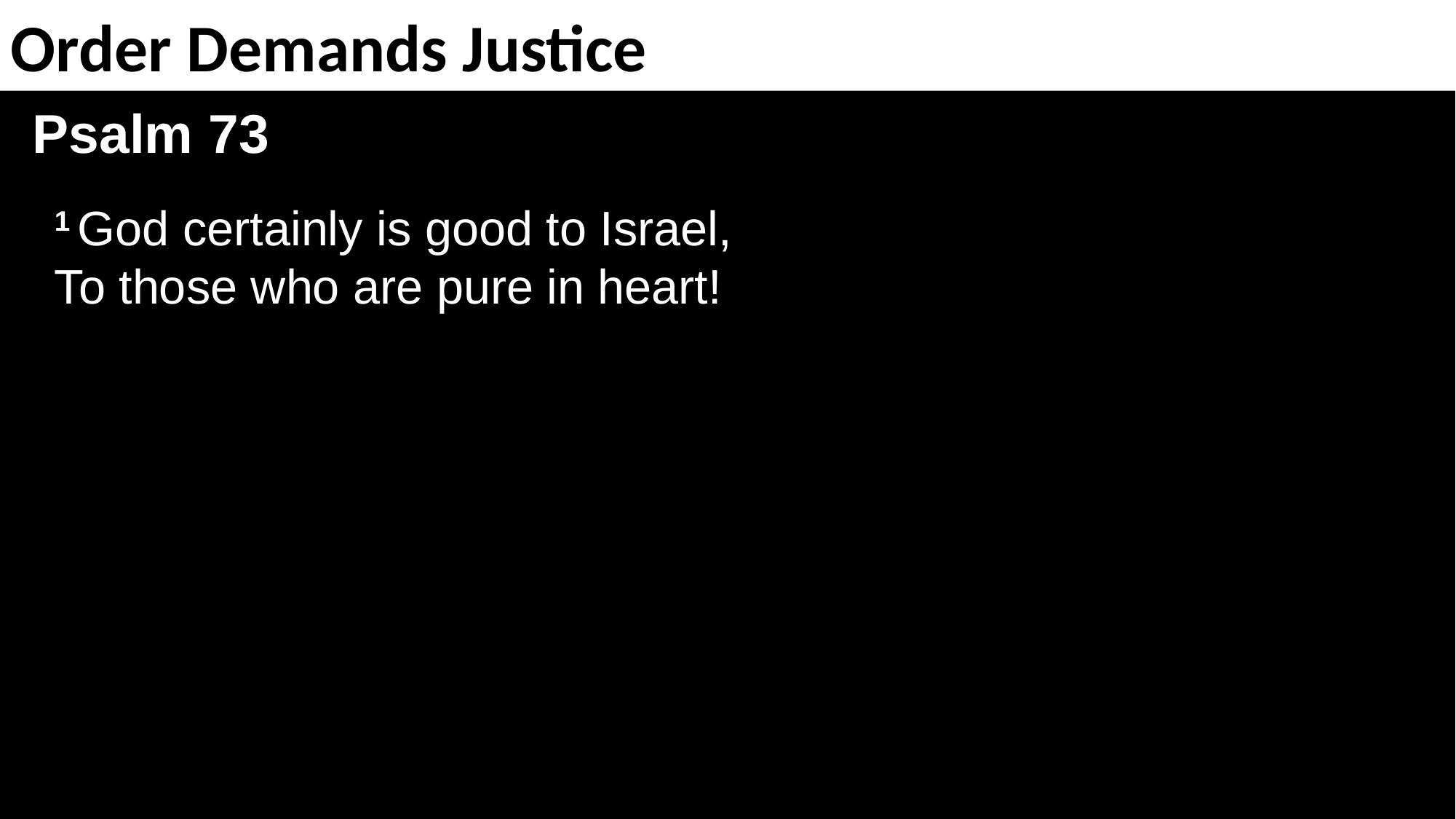

Order Demands Justice
Psalm 73
1 God certainly is good to Israel,
To those who are pure in heart!